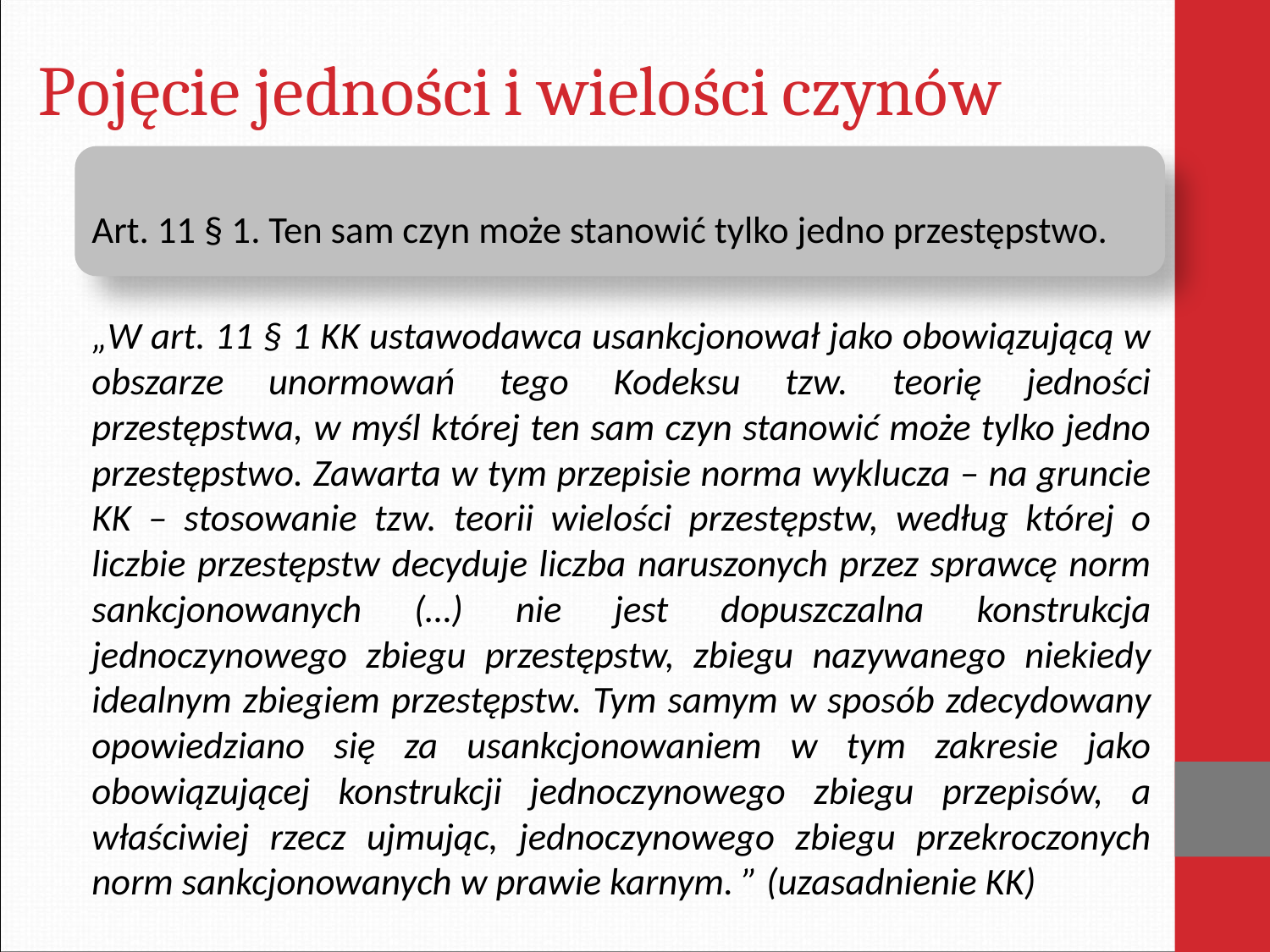

# Pojęcie jedności i wielości czynów

Art. 11 § 1. Ten sam czyn może stanowić tylko jedno przestępstwo.

„W art. 11 § 1 KK ustawodawca usankcjonował jako obowiązującą w obszarze unormowań tego Kodeksu tzw. teorię jedności przestępstwa, w myśl której ten sam czyn stanowić może tylko jedno przestępstwo. Zawarta w tym przepisie norma wyklucza – na gruncie KK – stosowanie tzw. teorii wielości przestępstw, według której o liczbie przestępstw decyduje liczba naruszonych przez sprawcę norm sankcjonowanych (…) nie jest dopuszczalna konstrukcja jednoczynowego zbiegu przestępstw, zbiegu nazywanego niekiedy idealnym zbiegiem przestępstw. Tym samym w sposób zdecydowany opowiedziano się za usankcjonowaniem w tym zakresie jako obowiązującej konstrukcji jednoczynowego zbiegu przepisów, a właściwiej rzecz ujmując, jednoczynowego zbiegu przekroczonych norm sankcjonowanych w prawie karnym. ” (uzasadnienie KK)